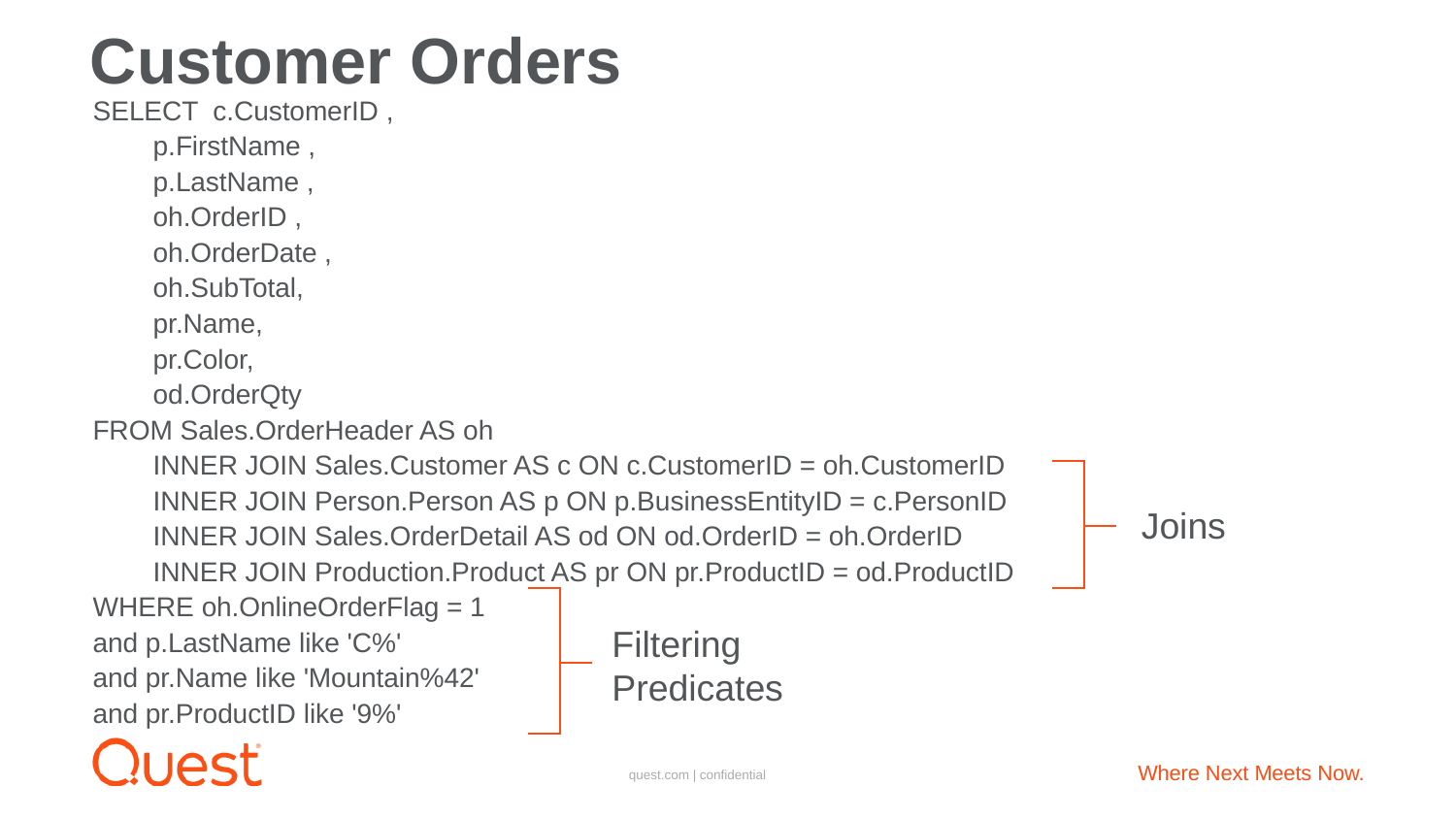

# Customer Orders
SELECT  c.CustomerID ,
        p.FirstName ,
        p.LastName ,
        oh.OrderID ,
        oh.OrderDate ,
        oh.SubTotal,
        pr.Name,
        pr.Color,
        od.OrderQty
FROM Sales.OrderHeader AS oh
        INNER JOIN Sales.Customer AS c ON c.CustomerID = oh.CustomerID
        INNER JOIN Person.Person AS p ON p.BusinessEntityID = c.PersonID
        INNER JOIN Sales.OrderDetail AS od ON od.OrderID = oh.OrderID
        INNER JOIN Production.Product AS pr ON pr.ProductID = od.ProductID
WHERE oh.OnlineOrderFlag = 1
and p.LastName like 'C%'
and pr.Name like 'Mountain%42'
and pr.ProductID like '9%'

Joins

Filtering Predicates